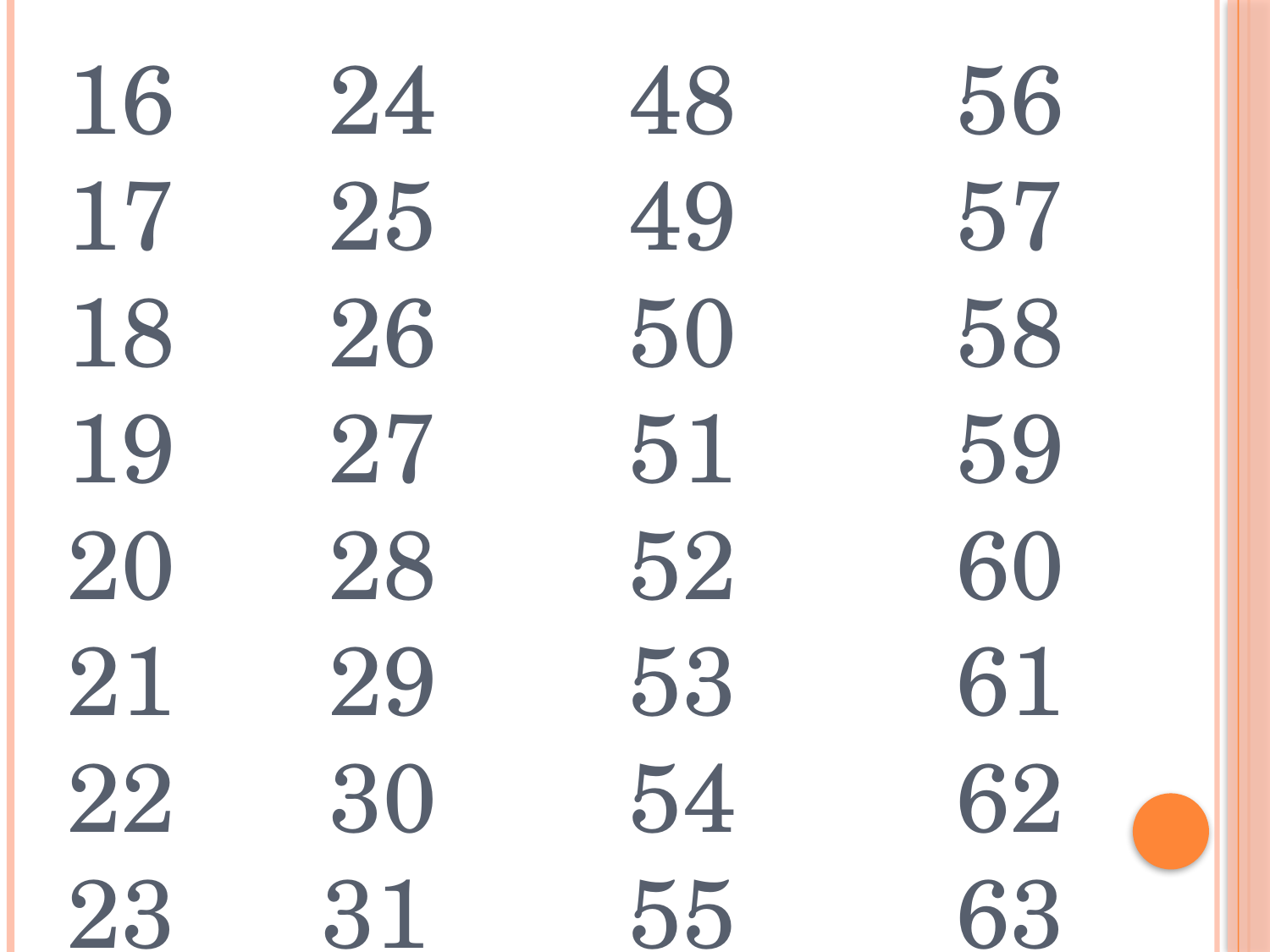

24		  48		56
     25		  49		57
     26		  50		58
     27		  51		59
     28		  52		60
     29		  53		61
     30		  54		62
23		31		  55		63